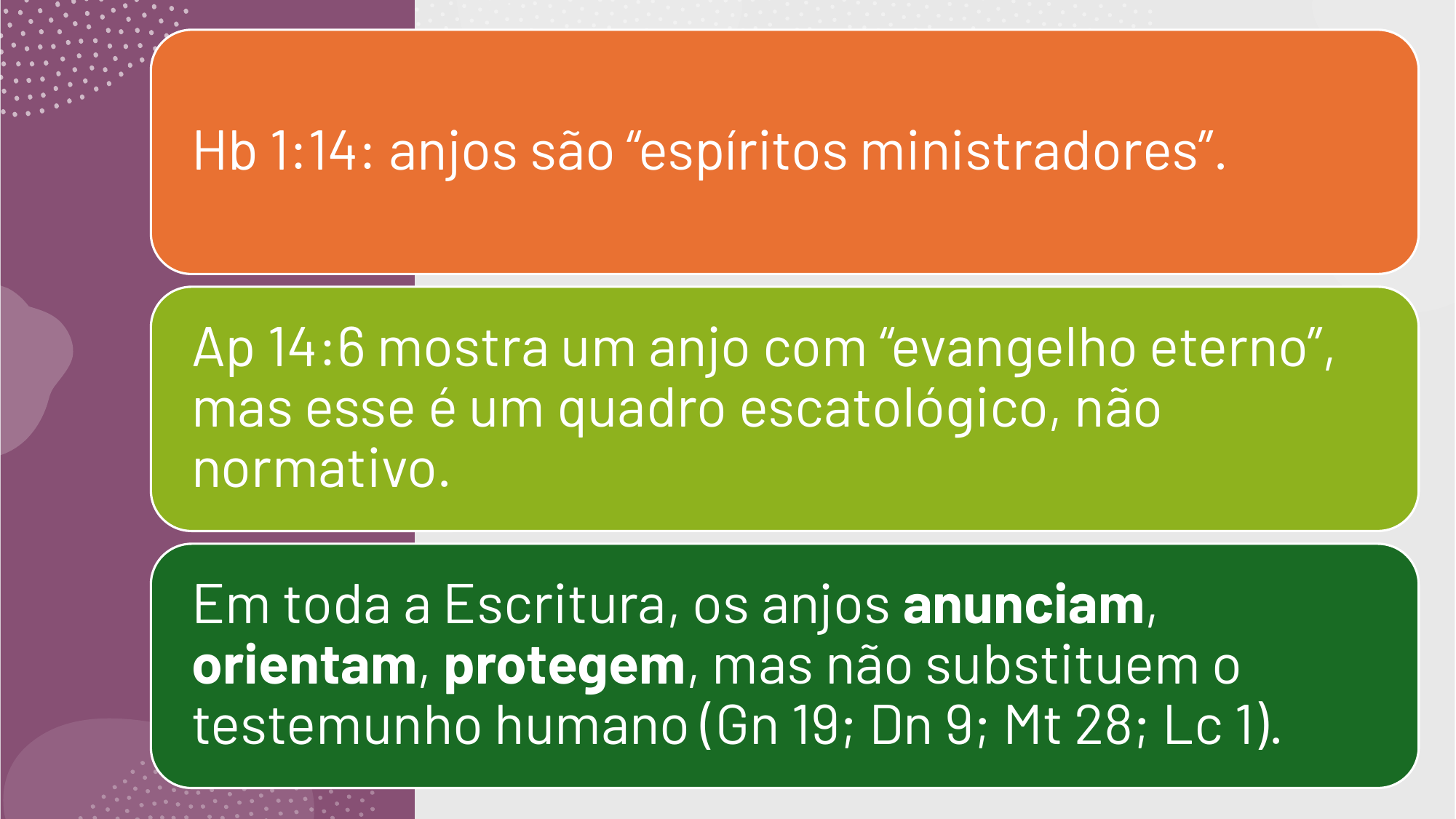

Hb 1:14: anjos são “espíritos ministradores”.
Ap 14:6 mostra um anjo com “evangelho eterno”, mas esse é um quadro escatológico, não normativo.
Em toda a Escritura, os anjos anunciam, orientam, protegem, mas não substituem o testemunho humano (Gn 19; Dn 9; Mt 28; Lc 1).